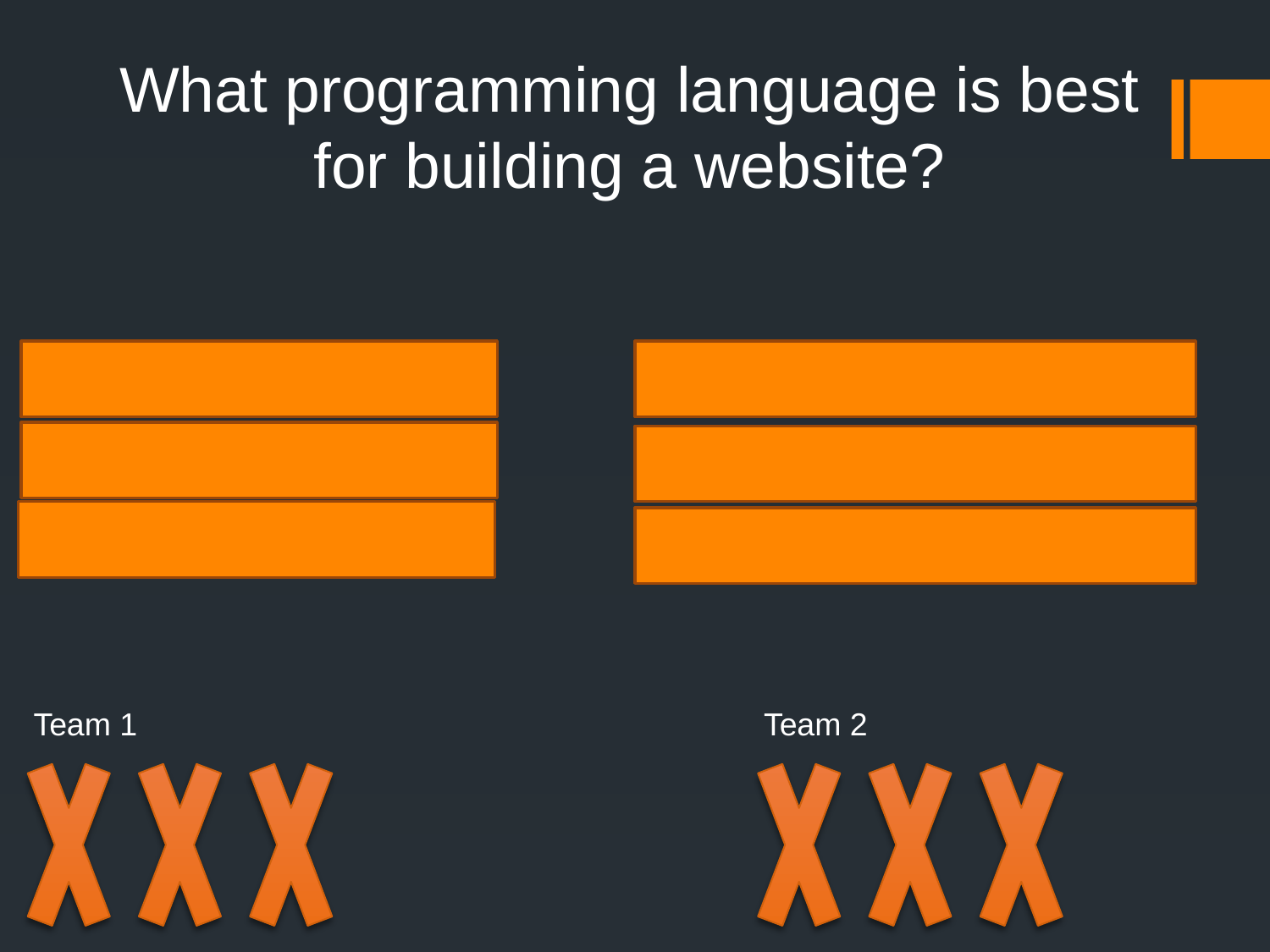

What programming language is best for building a website?
C++				3
Don’t know	18

English		5
Java				2

HTML		5
Word			1

Team 2

Team 1